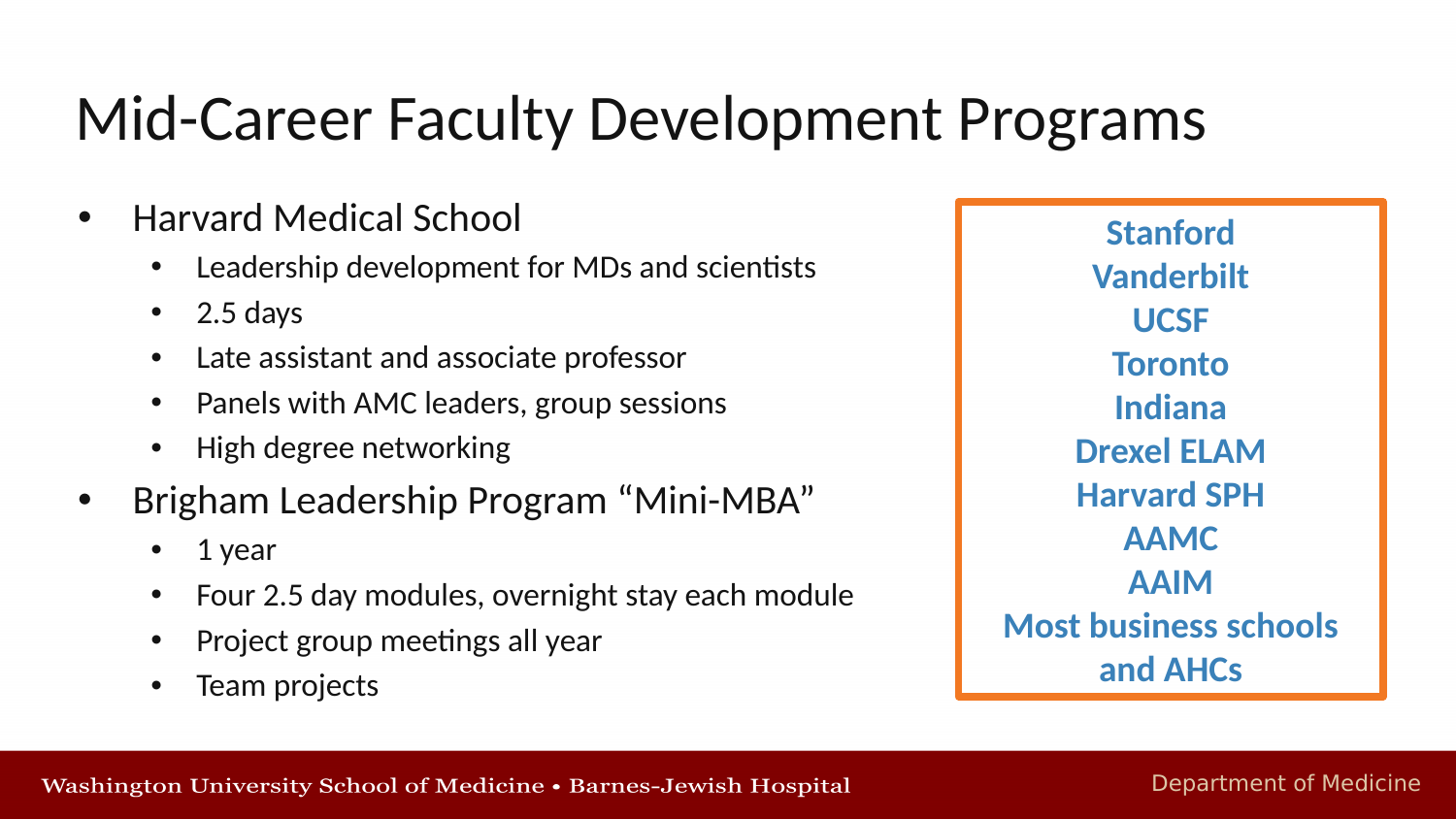

# Mid-Career Faculty Development Programs
Harvard Medical School
Leadership development for MDs and scientists
2.5 days
Late assistant and associate professor
Panels with AMC leaders, group sessions
High degree networking
Brigham Leadership Program “Mini-MBA”
1 year
Four 2.5 day modules, overnight stay each module
Project group meetings all year
Team projects

Stanford
Vanderbilt
UCSF
Toronto
Indiana
Drexel ELAM
Harvard SPH
AAMC
AAIM
Most business schools
and AHCs